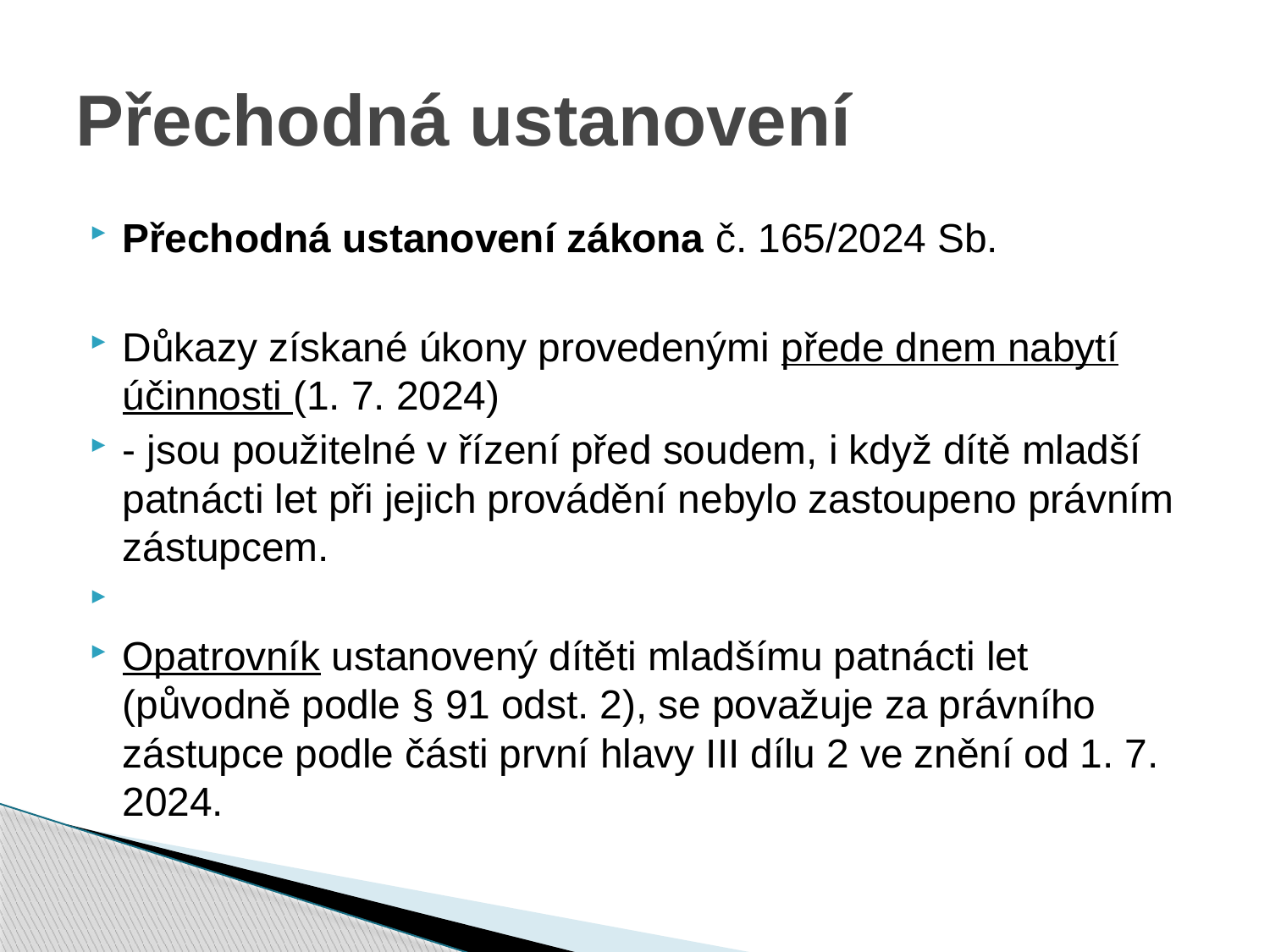

# Přechodná ustanovení
Přechodná ustanovení zákona č. 165/2024 Sb.

Důkazy získané úkony provedenými přede dnem nabytí účinnosti (1. 7. 2024)
- jsou použitelné v řízení před soudem, i když dítě mladší patnácti let při jejich provádění nebylo zastoupeno právním zástupcem.

Opatrovník ustanovený dítěti mladšímu patnácti let (původně podle § 91 odst. 2), se považuje za právního zástupce podle části první hlavy III dílu 2 ve znění od 1. 7. 2024.